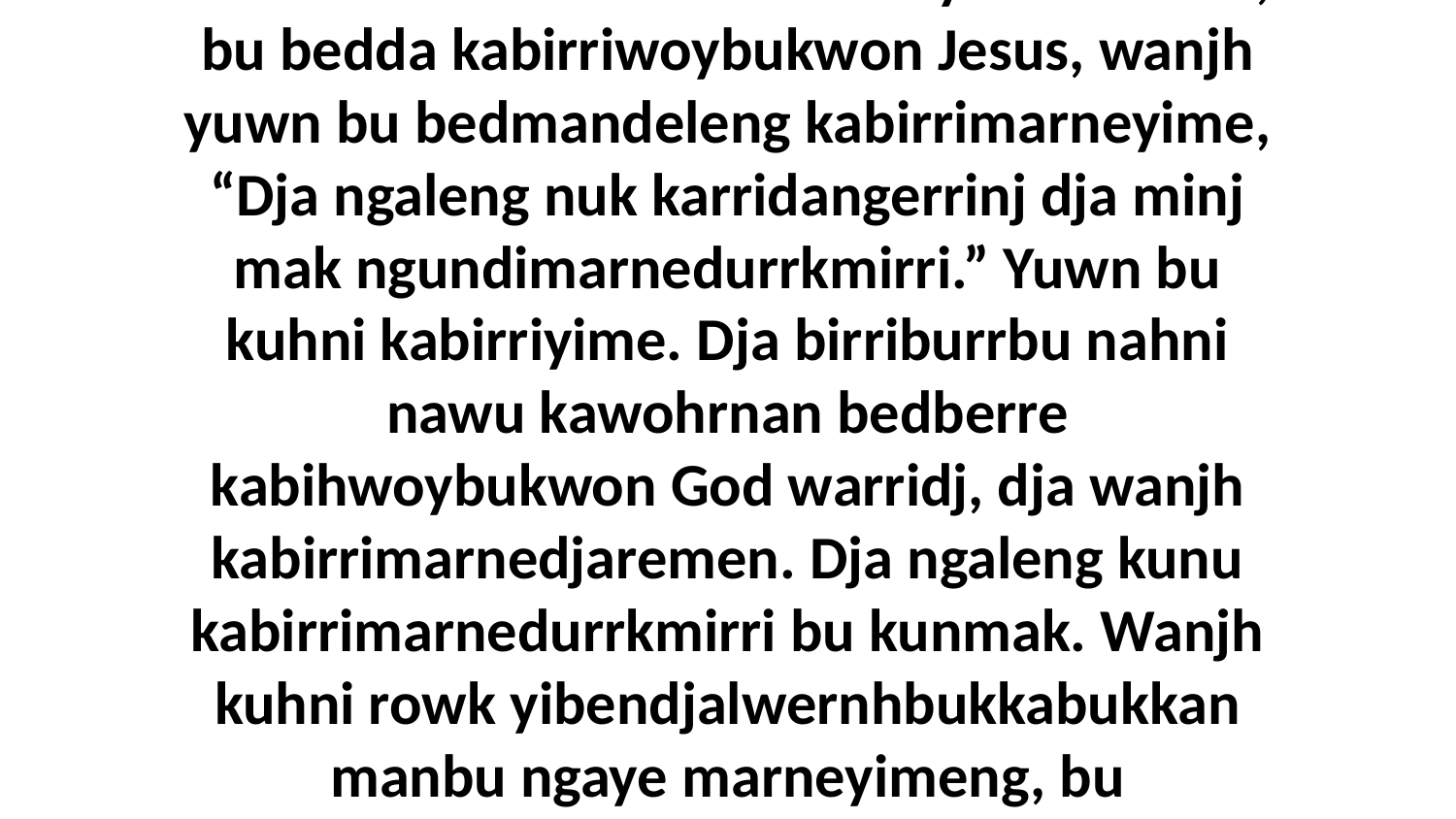

2 Yiddok namekbe bininj nawu kabenmarnewohrnan nawu slaves nungka warridj kabiwoybukwon Jesus? Wanjh bininj nawu kabirrimarnedurrkmirri yiman slaves, bu bedda kabirriwoybukwon Jesus, wanjh yuwn bu bedmandeleng kabirrimarneyime, “Dja ngaleng nuk karridangerrinj dja minj mak ngundimarnedurrkmirri.” Yuwn bu kuhni kabirriyime. Dja birriburrbu nahni nawu kawohrnan bedberre kabihwoybukwon God warridj, dja wanjh kabirrimarnedjaremen. Dja ngaleng kunu kabirrimarnedurrkmirri bu kunmak. Wanjh kuhni rowk yibendjalwernhbukkabukkan manbu ngaye marneyimeng, bu yibenbengyolyolmen ba kabirriwokmarrkmang.Yikahwi Bininj Kabirridjarewern Nawu Kunwardde Money1 Timothy 6:3-10